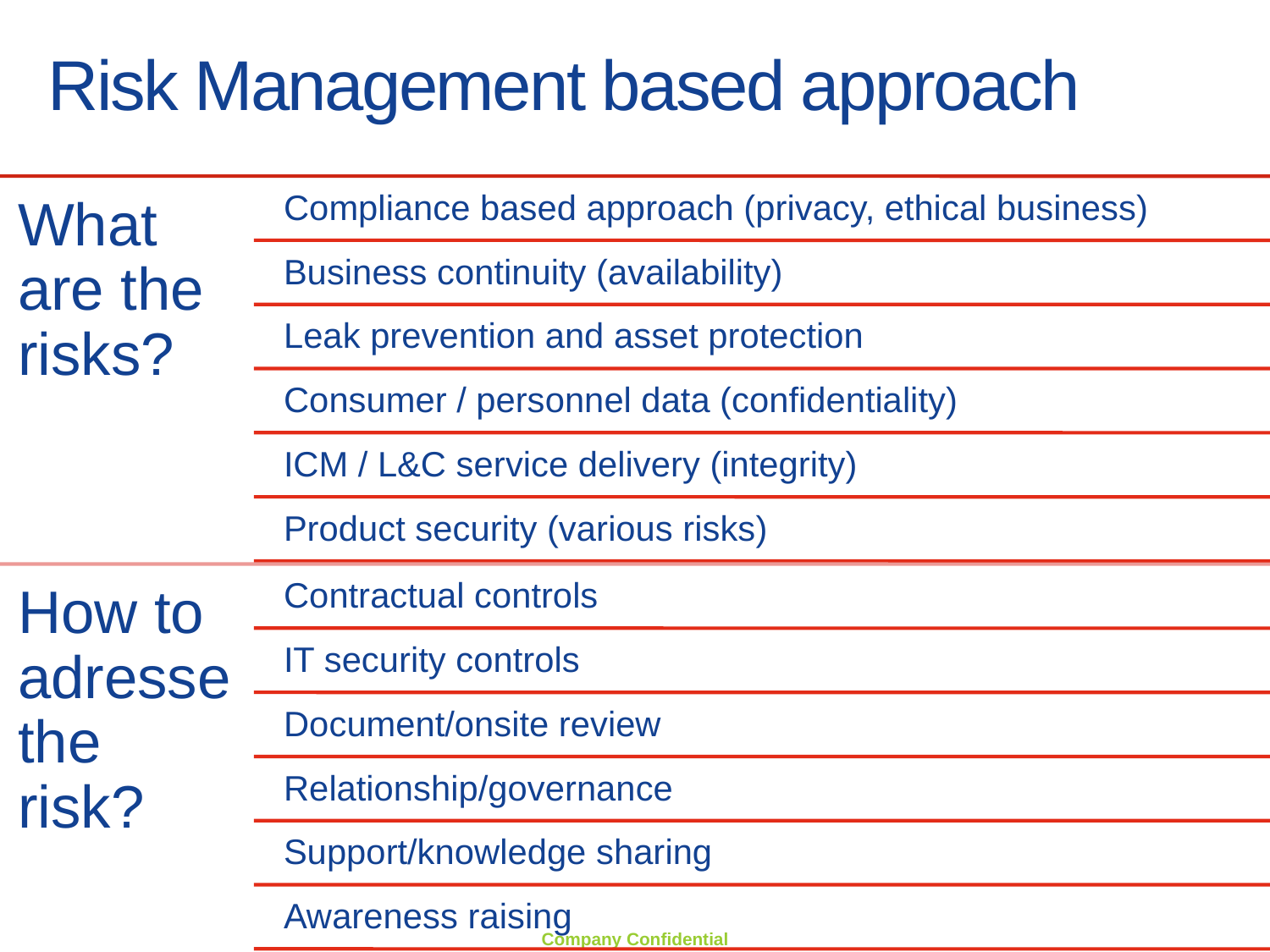

# Risk Management based approach
What are the risks?
Compliance based approach (privacy, ethical business)
Business continuity (availability)
Leak prevention and asset protection
Consumer / personnel data (confidentiality)
ICM / L&C service delivery (integrity)
Product security (various risks)
How to adresse the risk?
Contractual controls
IT security controls
Document/onsite review
Relationship/governance
Support/knowledge sharing
Awareness raising